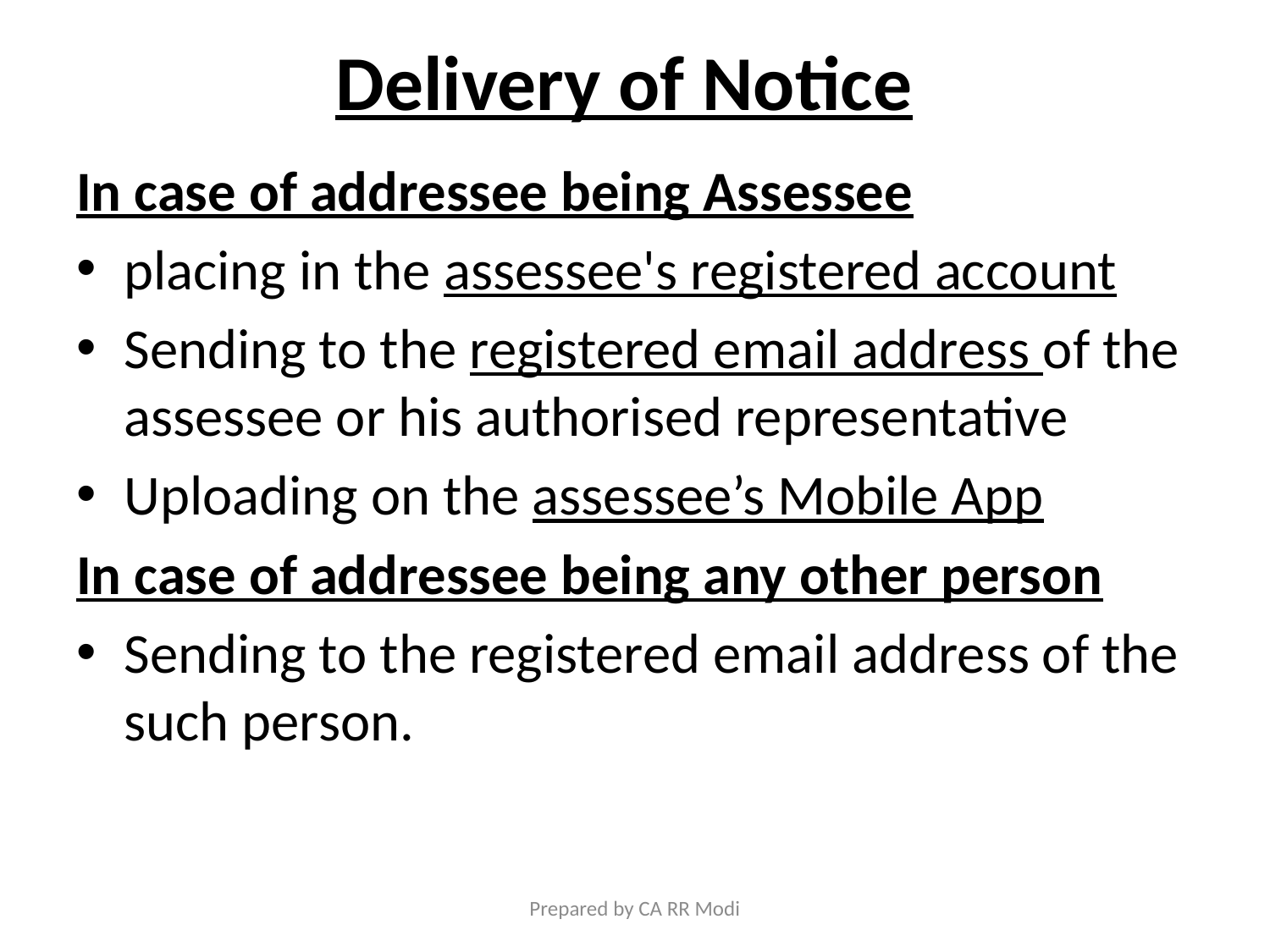

# Delivery of Notice
In case of addressee being Assessee
placing in the assessee's registered account
Sending to the registered email address of the assessee or his authorised representative
Uploading on the assessee’s Mobile App
In case of addressee being any other person
Sending to the registered email address of the such person.
Prepared by CA RR Modi